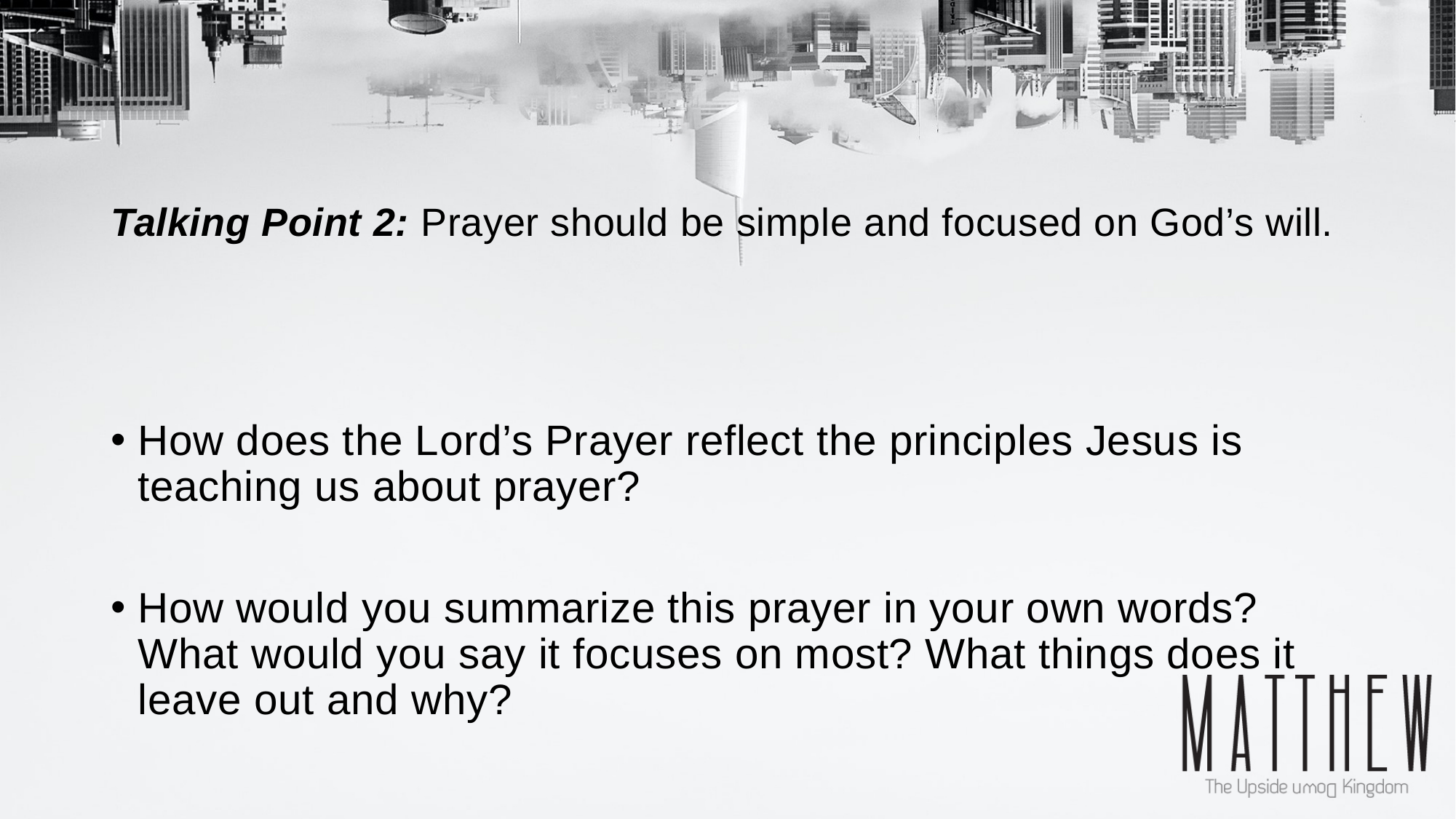

# Talking Point 2: Prayer should be simple and focused on God’s will.
How does the Lord’s Prayer reflect the principles Jesus is teaching us about prayer?

How would you summarize this prayer in your own words? What would you say it focuses on most? What things does it leave out and why?